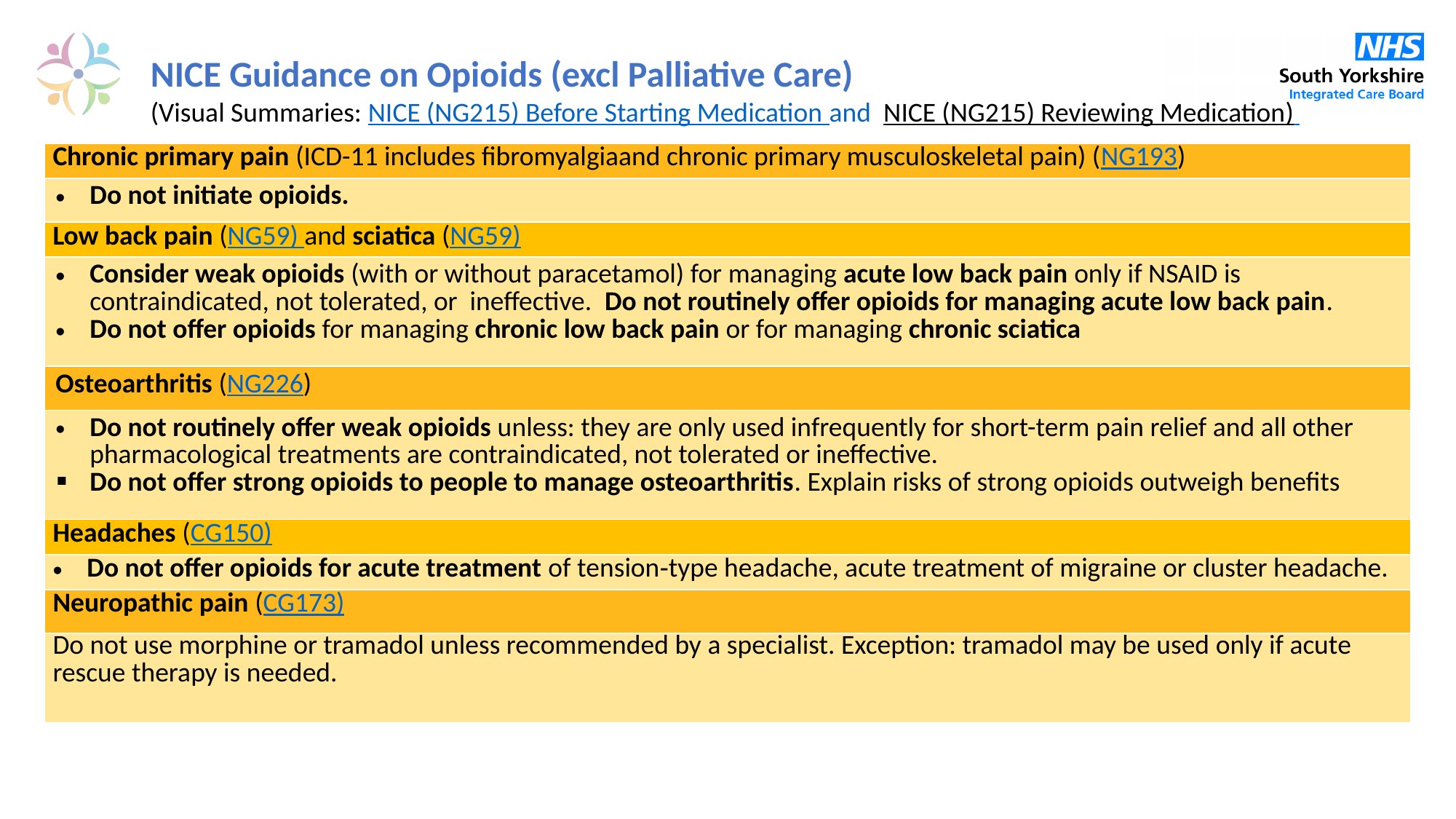

NICE Guidance on Opioids (excl Palliative Care)
(Visual Summaries: NICE (NG215) Before Starting Medication and  NICE (NG215) Reviewing Medication)

| Chronic primary pain (ICD-11 includes fibromyalgiaand chronic primary musculoskeletal pain) (NG193) |
| --- |
| Do not initiate opioids. |
| Low back pain (NG59) and sciatica (NG59) |
| Consider weak opioids (with or without paracetamol) for managing acute low back pain only if NSAID is contraindicated, not tolerated, or ineffective. Do not routinely offer opioids for managing acute low back pain. Do not offer opioids for managing chronic low back pain or for managing chronic sciatica |
| Osteoarthritis (NG226) |
| Do not routinely offer weak opioids unless: they are only used infrequently for short-term pain relief and all other pharmacological treatments are contraindicated, not tolerated or ineffective. Do not offer strong opioids to people to manage osteoarthritis. Explain risks of strong opioids outweigh benefits |
| Headaches (CG150) |
| Do not offer opioids for acute treatment of tension‑type headache, acute treatment of migraine or cluster headache. |
| Neuropathic pain (CG173) |
| Do not use morphine or tramadol unless recommended by a specialist. Exception: tramadol may be used only if acute rescue therapy is needed. |